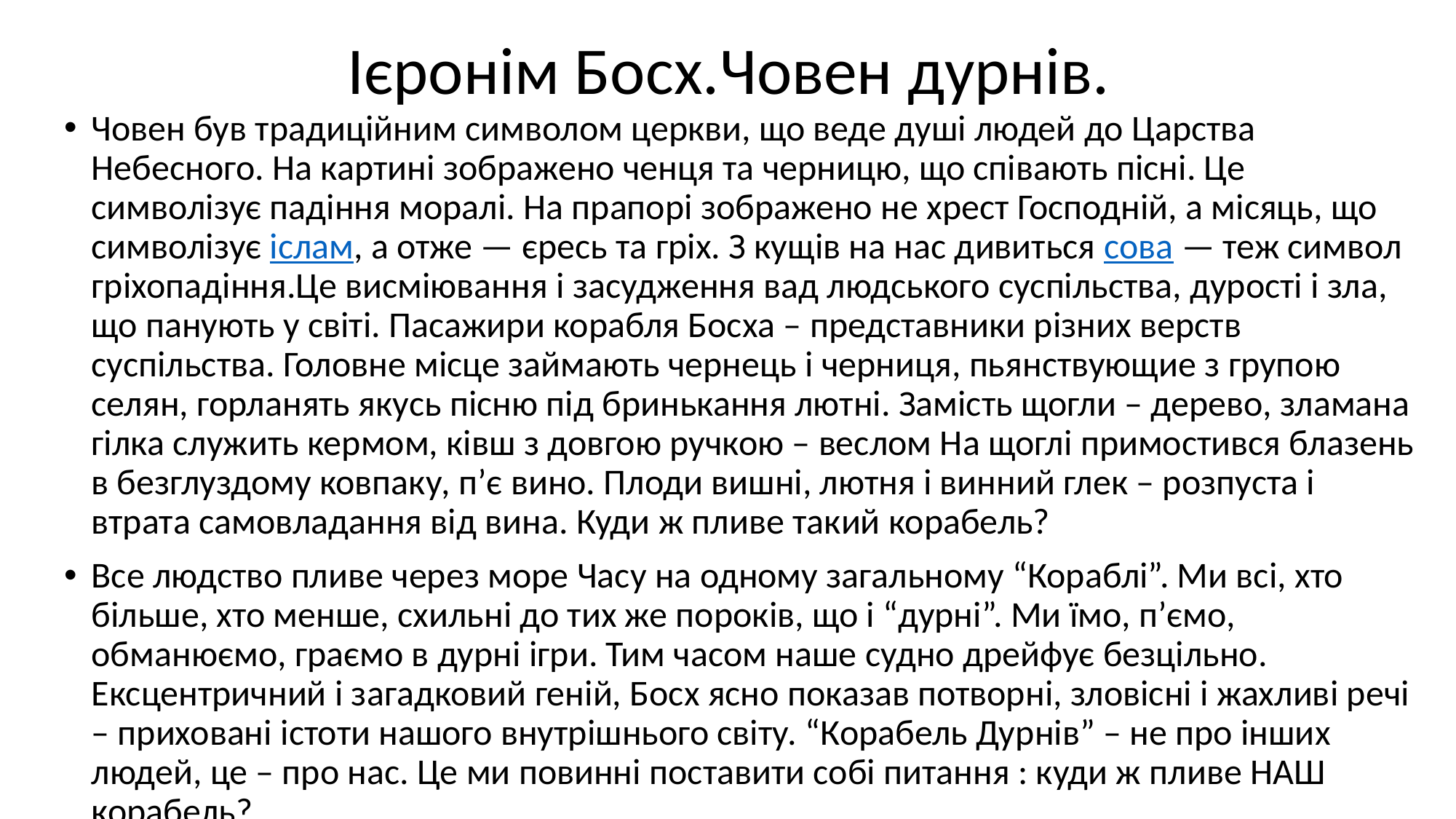

# Ієронім Босх.Човен дурнів.
Човен був традиційним символом церкви, що веде душі людей до Царства Небесного. На картині зображено ченця та черницю, що співають пісні. Це символізує падіння моралі. На прапорі зображено не хрест Господній, а місяць, що символізує іслам, а отже — єресь та гріх. З кущів на нас дивиться сова — теж символ гріхопадіння.Це висміювання і засудження вад людського суспільства, дурості і зла, що панують у світі. Пасажири корабля Босха – представники різних верств суспільства. Головне місце займають чернець і черниця, пьянствующие з групою селян, горланять якусь пісню під бринькання лютні. Замість щогли – дерево, зламана гілка служить кермом, ківш з довгою ручкою – веслом На щоглі примостився блазень в безглуздому ковпаку, п’є вино. Плоди вишні, лютня і винний глек – розпуста і втрата самовладання від вина. Куди ж пливе такий корабель?
Все людство пливе через море Часу на одному загальному “Кораблі”. Ми всі, хто більше, хто менше, схильні до тих же пороків, що і “дурні”. Ми їмо, п’ємо, обманюємо, граємо в дурні ігри. Тим часом наше судно дрейфує безцільно. Ексцентричний і загадковий геній, Босх ясно показав потворні, зловісні і жахливі речі – приховані істоти нашого внутрішнього світу. “Корабель Дурнів” – не про інших людей, це – про нас. Це ми повинні поставити собі питання : куди ж пливе НАШ корабель?